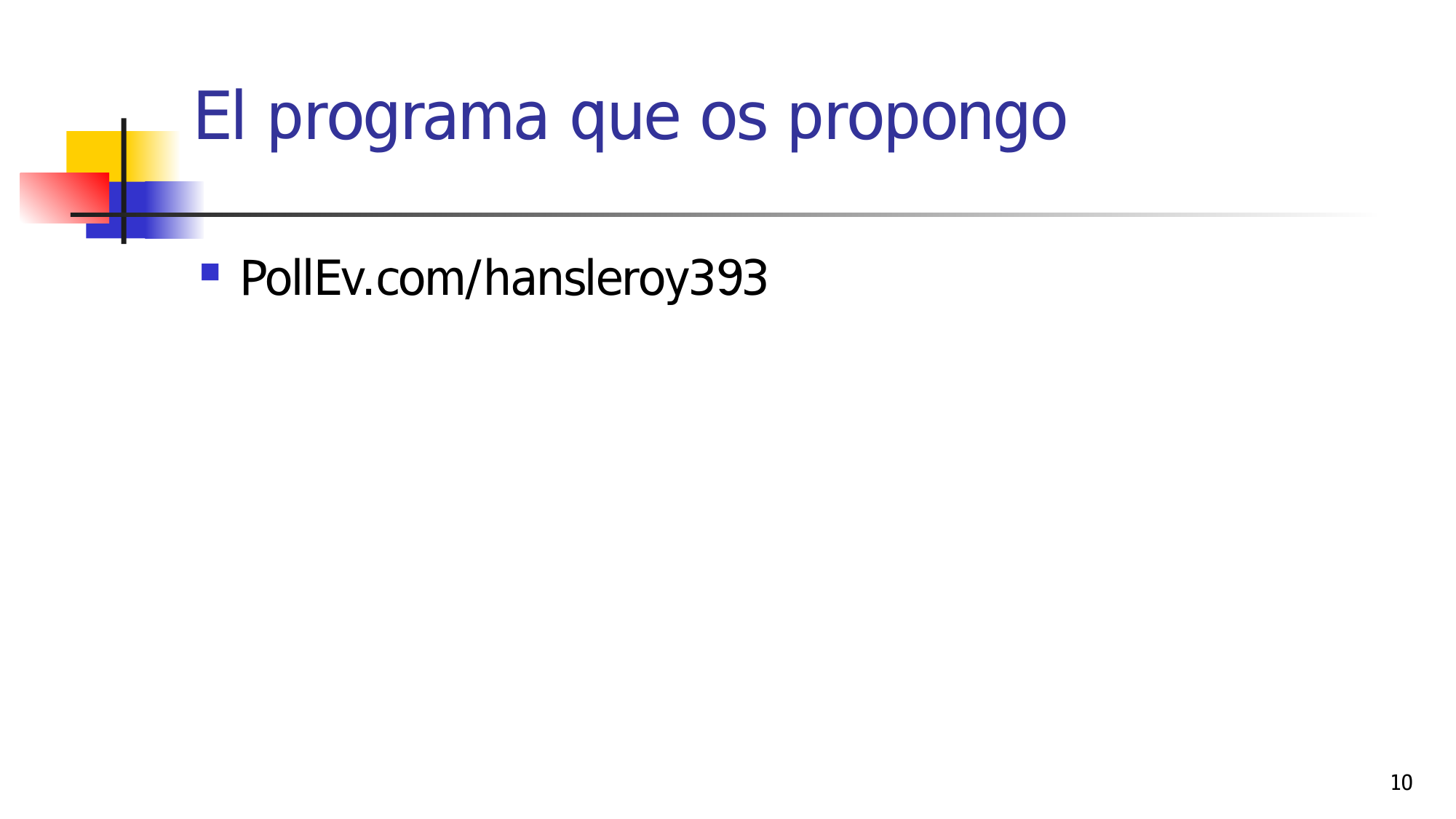

# El programa que os propongo
PollEv.com/hansleroy393
10